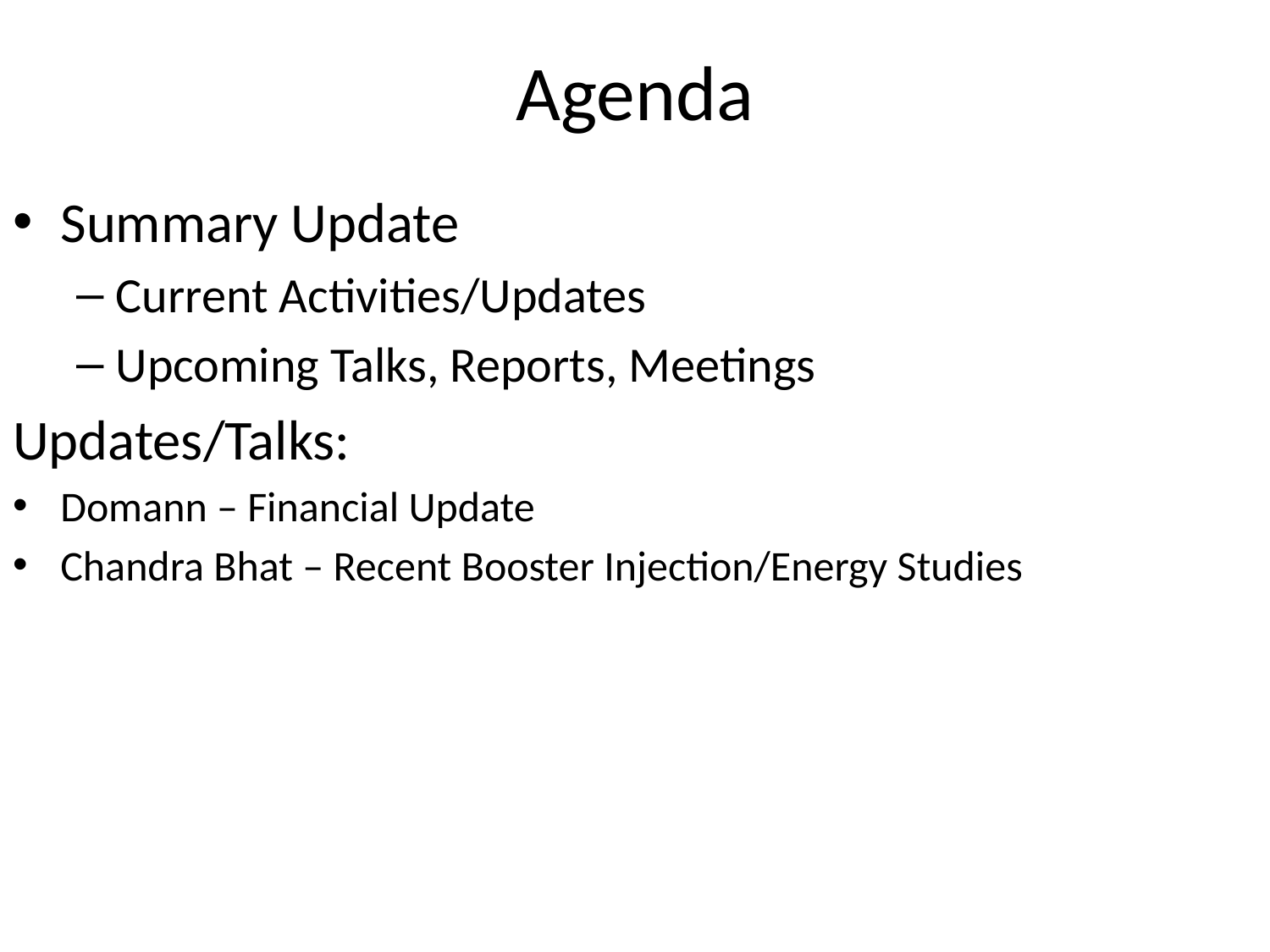

# Agenda
Summary Update
Current Activities/Updates
Upcoming Talks, Reports, Meetings
Updates/Talks:
Domann – Financial Update
Chandra Bhat – Recent Booster Injection/Energy Studies